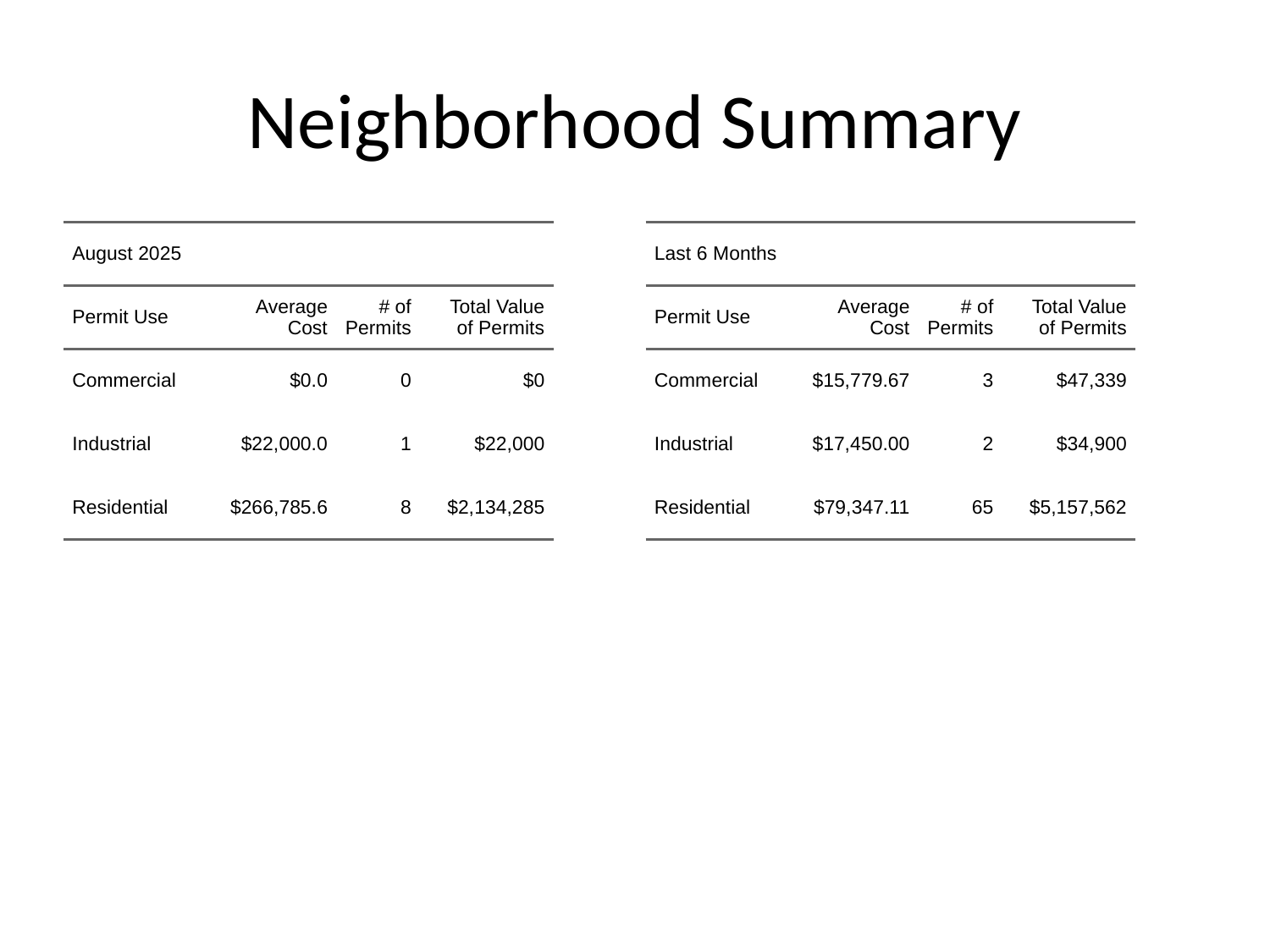

# Neighborhood Summary
| August 2025 | August 2025 | August 2025 | August 2025 |
| --- | --- | --- | --- |
| Permit Use | Average Cost | # of Permits | Total Value of Permits |
| Commercial | $0.0 | 0 | $0 |
| Industrial | $22,000.0 | 1 | $22,000 |
| Residential | $266,785.6 | 8 | $2,134,285 |
| Last 6 Months | Last 6 Months | Last 6 Months | Last 6 Months |
| --- | --- | --- | --- |
| Permit Use | Average Cost | # of Permits | Total Value of Permits |
| Commercial | $15,779.67 | 3 | $47,339 |
| Industrial | $17,450.00 | 2 | $34,900 |
| Residential | $79,347.11 | 65 | $5,157,562 |